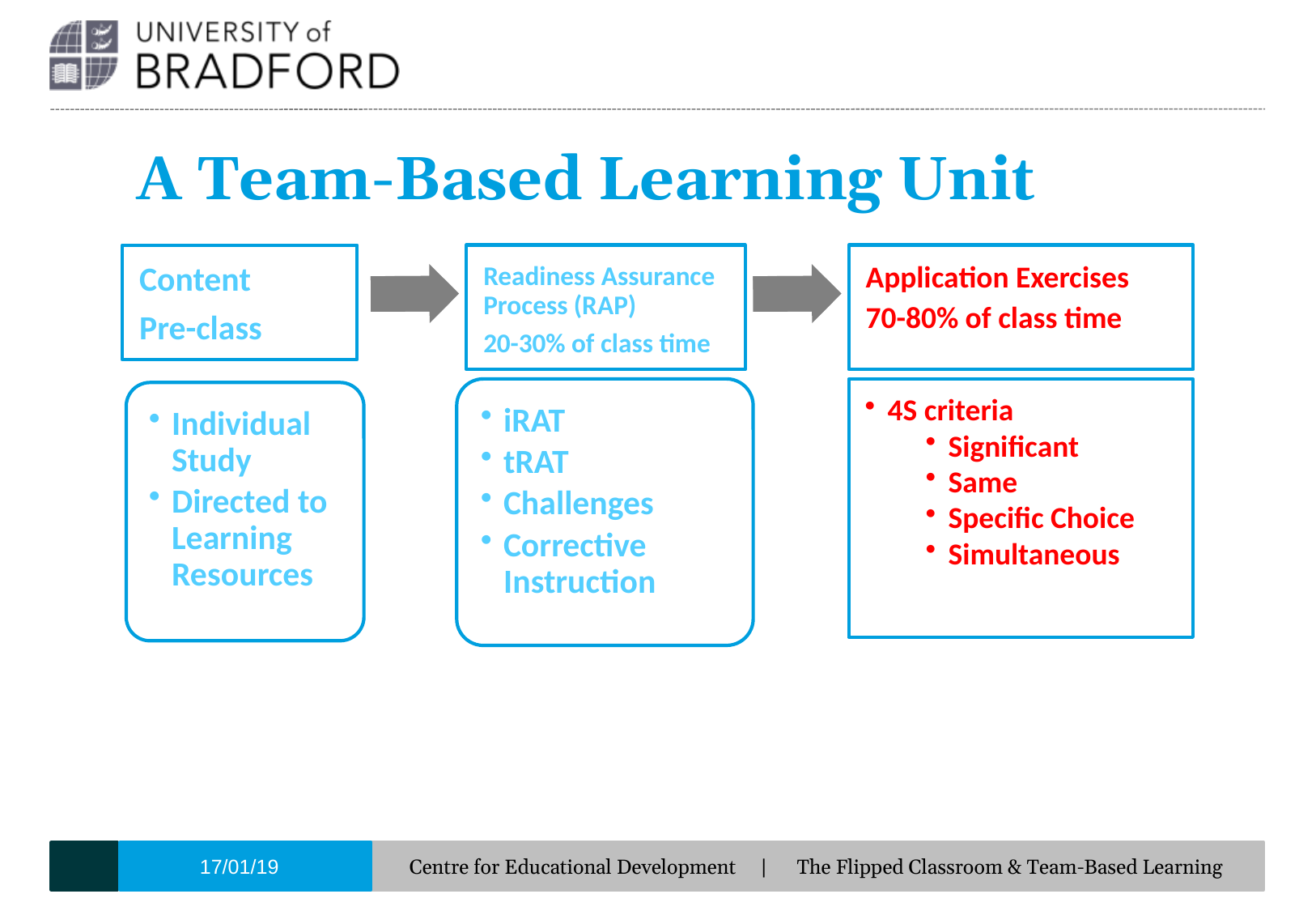

# A Team-Based Learning Unit
Readiness Assurance Process (RAP)
20-30% of class time
Application Exercises
70-80% of class time
Content
Pre-class

iRAT
tRAT
Challenges
Corrective Instruction

4S criteria
Significant
Same
Specific Choice
Simultaneous

Individual  Study
Directed to Learning Resources
17/01/19
Centre for Educational Development     |      The Flipped Classroom & Team-Based Learning